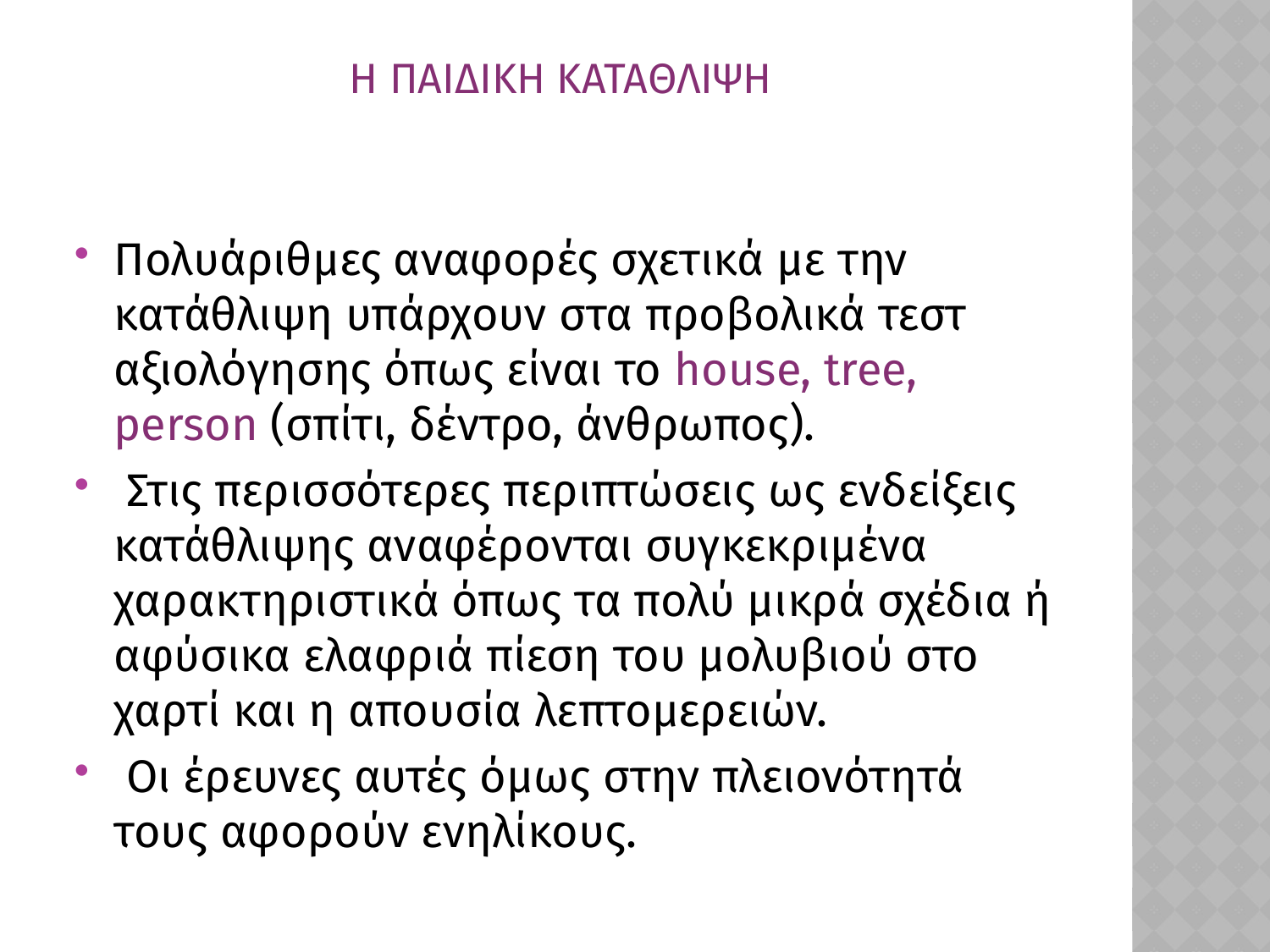

# Η παιδικη καταθλιψη
Πολυάριθμες αναφορές σχετικά με την κατάθλιψη υπάρχουν στα προβολικά τεστ αξιολόγησης όπως είναι το house, tree, person (σπίτι, δέντρο, άνθρωπος).
 Στις περισσότερες περιπτώσεις ως ενδείξεις κατάθλιψης αναφέρονται συγκεκριμένα χαρακτηριστικά όπως τα πολύ μικρά σχέδια ή αφύσικα ελαφριά πίεση του μολυβιού στο χαρτί και η απουσία λεπτομερειών.
 Οι έρευνες αυτές όμως στην πλειονότητά τους αφορούν ενηλίκους.